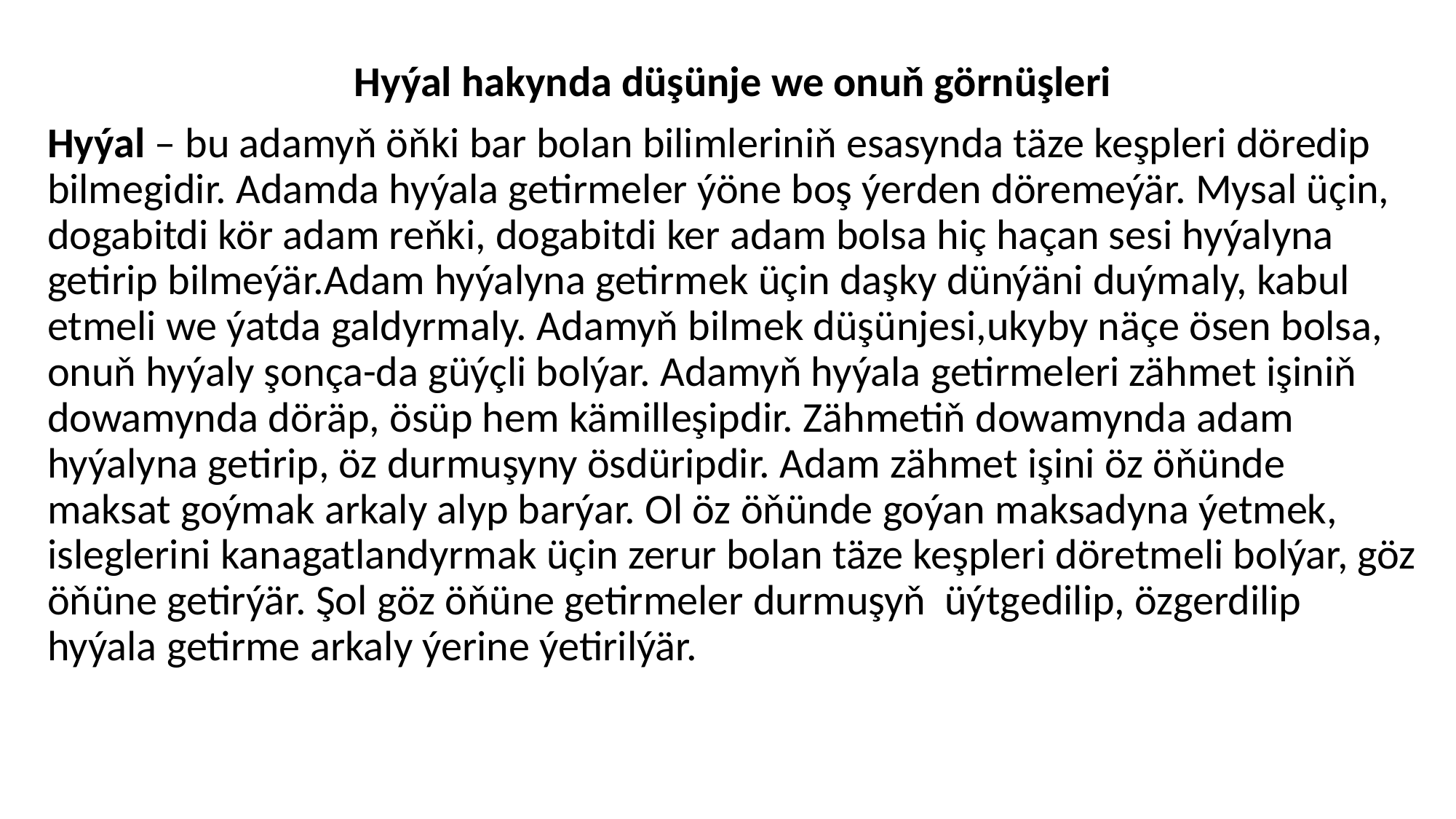

Hyýal hakynda düşünje we onuň görnüşleri
Hyýal – bu adamyň öňki bar bolan bilimleriniň esasynda täze keşpleri döredip bilmegidir. Adamda hyýala getirmeler ýöne boş ýerden döremeýär. Mysal üçin, dogabitdi kör adam reňki, dogabitdi ker adam bolsa hiç haçan sesi hyýalyna getirip bilmeýär.Adam hyýalyna getirmek üçin daşky dünýäni duýmaly, kabul etmeli we ýatda galdyrmaly. Adamyň bilmek düşünjesi,ukyby näçe ösen bolsa, onuň hyýaly şonça-da güýçli bolýar. Adamyň hyýala getirmeleri zähmet işiniň dowamynda döräp, ösüp hem kämilleşipdir. Zähmetiň dowamynda adam hyýalyna getirip, öz durmuşyny ösdüripdir. Adam zähmet işini öz öňünde maksat goýmak arkaly alyp barýar. Ol öz öňünde goýan maksadyna ýetmek, isleglerini kanagatlandyrmak üçin zerur bolan täze keşpleri döretmeli bolýar, göz öňüne getirýär. Şol göz öňüne getirmeler durmuşyň  üýtgedilip, özgerdilip hyýala getirme arkaly ýerine ýetirilýär.